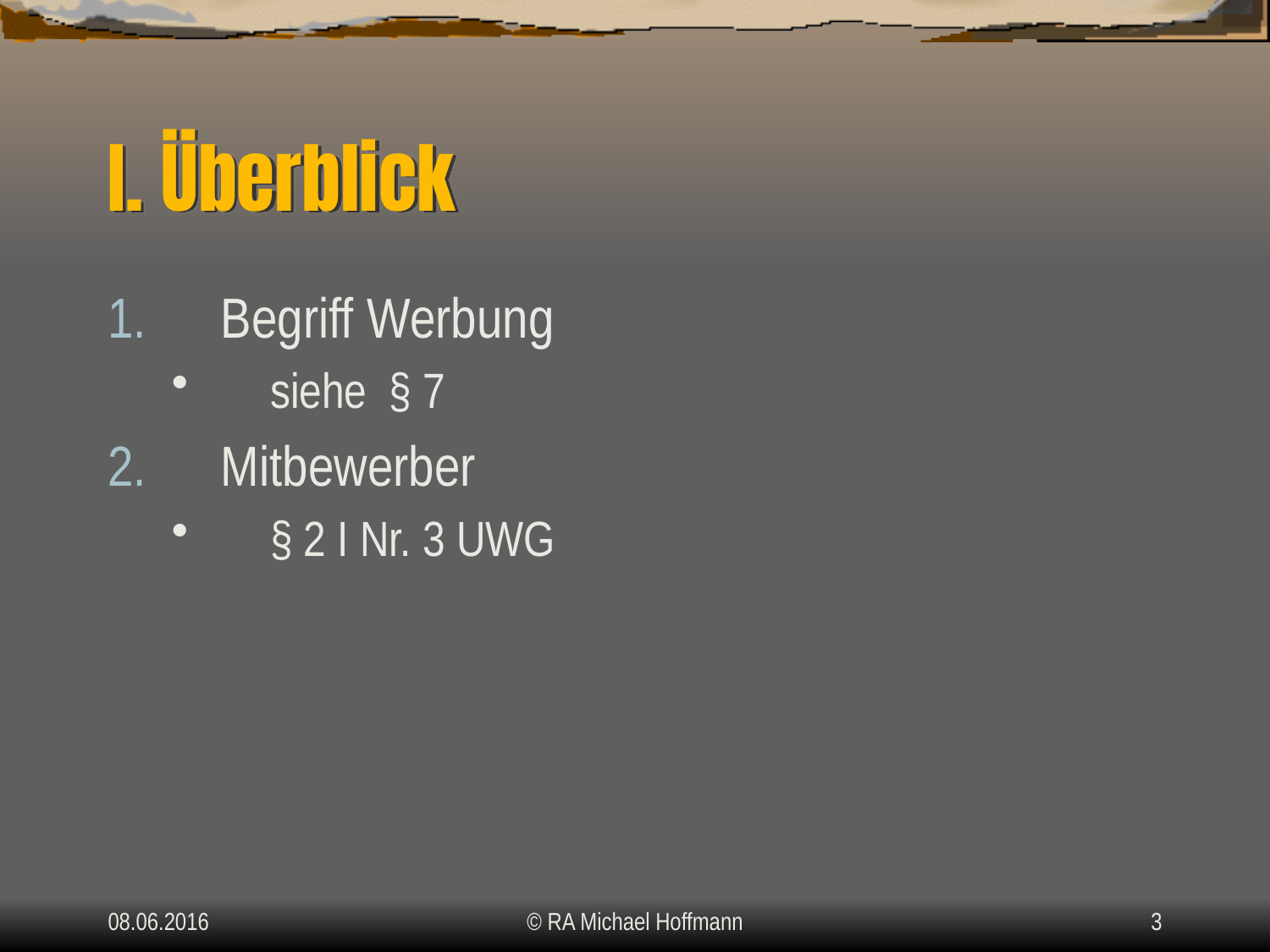

# I. Überblick
Begriff Werbung
siehe  § 7
Mitbewerber
§ 2 I Nr. 3 UWG
08.06.2016
© RA Michael Hoffmann
3